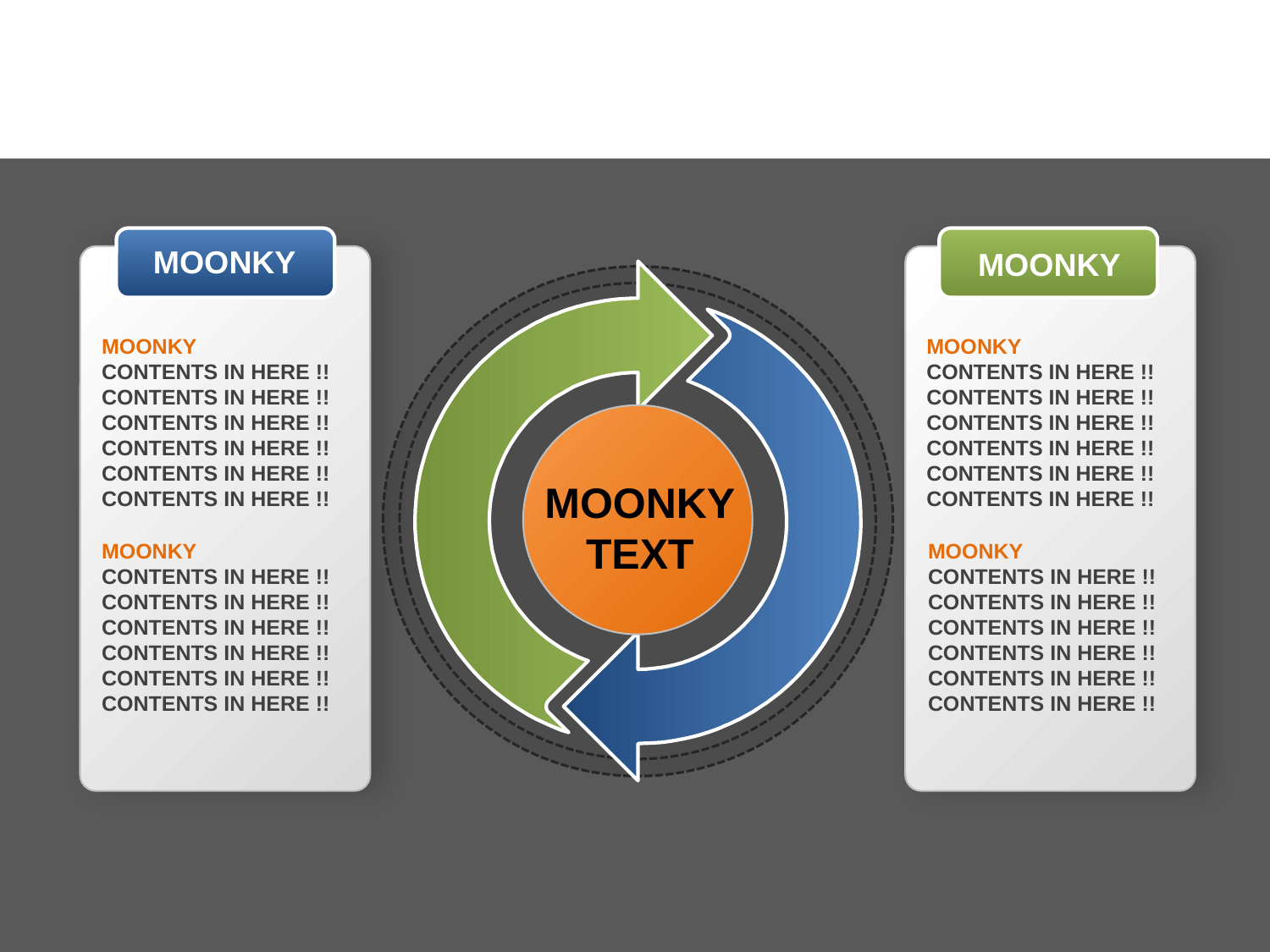

MOONKY
MOONKY

MOONKY
TEXT
MOONKY
CONTENTS IN HERE !!
CONTENTS IN HERE !!
CONTENTS IN HERE !!
CONTENTS IN HERE !!
CONTENTS IN HERE !!
CONTENTS IN HERE !!
MOONKY
CONTENTS IN HERE !!
CONTENTS IN HERE !!
CONTENTS IN HERE !!
CONTENTS IN HERE !!
CONTENTS IN HERE !!
CONTENTS IN HERE !!
MOONKY
CONTENTS IN HERE !!
CONTENTS IN HERE !!
CONTENTS IN HERE !!
CONTENTS IN HERE !!
CONTENTS IN HERE !!
CONTENTS IN HERE !!
MOONKY
CONTENTS IN HERE !!
CONTENTS IN HERE !!
CONTENTS IN HERE !!
CONTENTS IN HERE !!
CONTENTS IN HERE !!
CONTENTS IN HERE !!